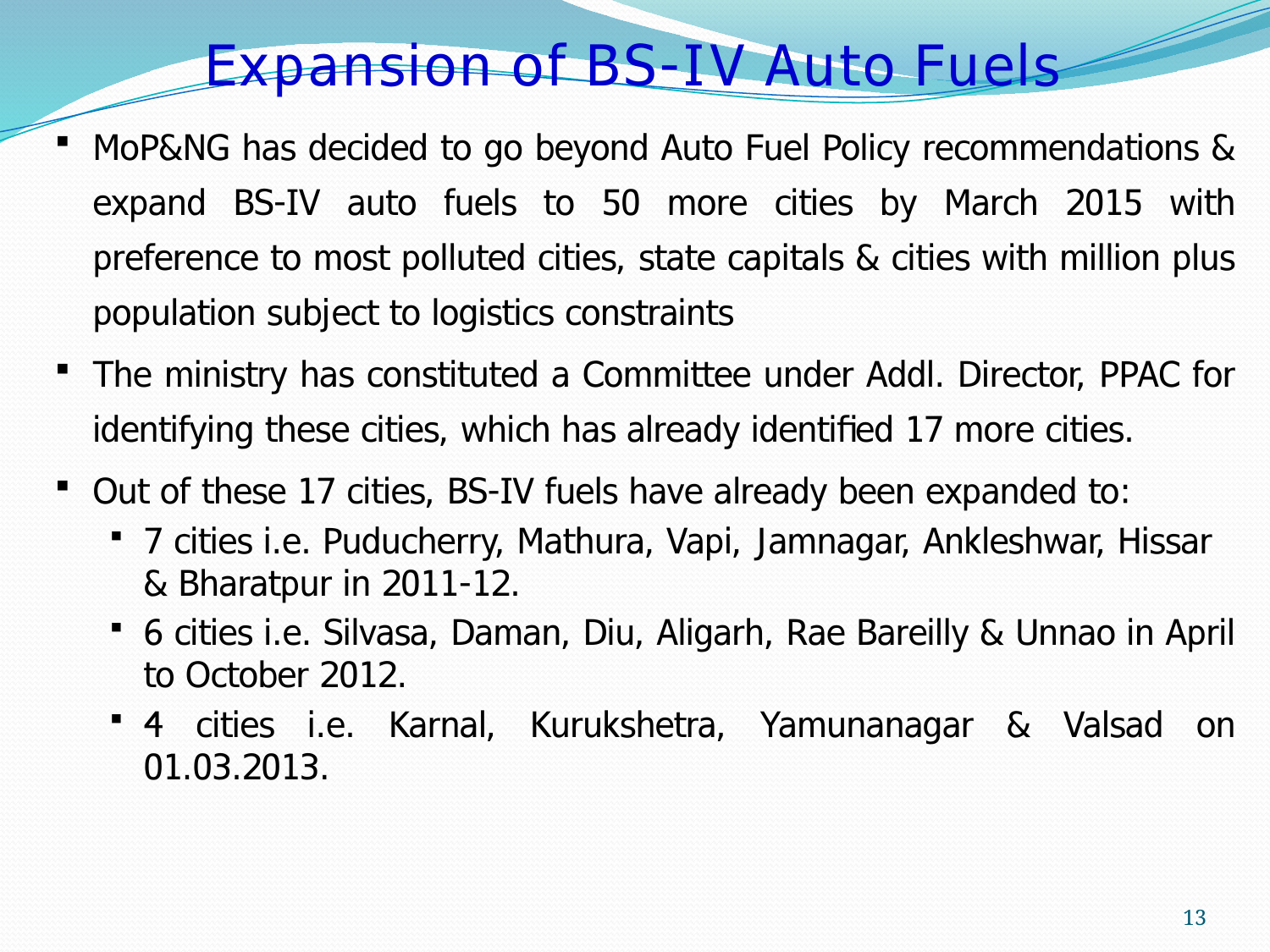

# Expansion of BS-IV Auto Fuels
MoP&NG has decided to go beyond Auto Fuel Policy recommendations & expand BS-IV auto fuels to 50 more cities by March 2015 with preference to most polluted cities, state capitals & cities with million plus population subject to logistics constraints
The ministry has constituted a Committee under Addl. Director, PPAC for identifying these cities, which has already identified 17 more cities.
Out of these 17 cities, BS-IV fuels have already been expanded to:
7 cities i.e. Puducherry, Mathura, Vapi, Jamnagar, Ankleshwar, Hissar & Bharatpur in 2011-12.
6 cities i.e. Silvasa, Daman, Diu, Aligarh, Rae Bareilly & Unnao in April to October 2012.
4 cities i.e. Karnal, Kurukshetra, Yamunanagar & Valsad on 01.03.2013.
13